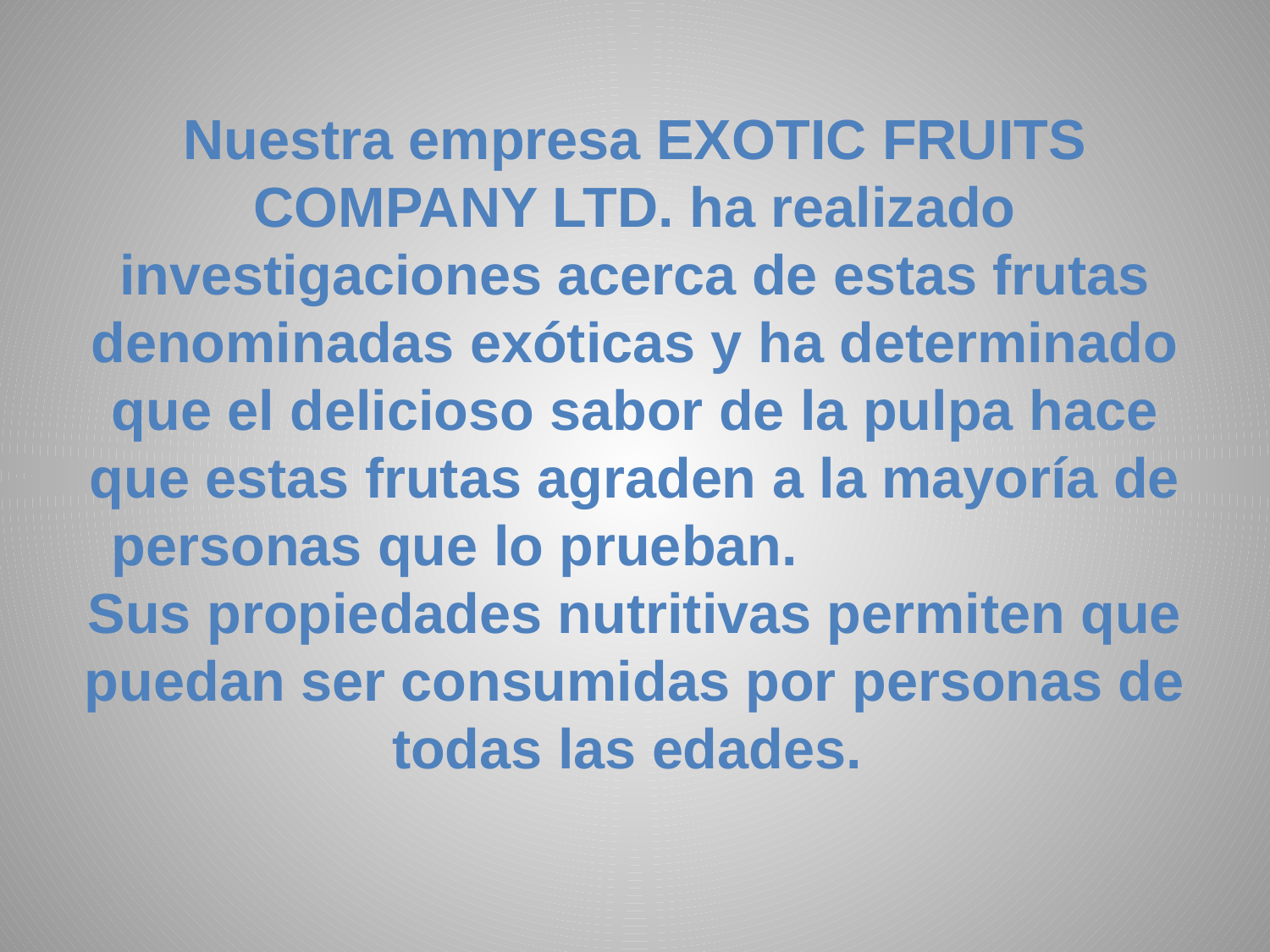

# Nuestra empresa EXOTIC FRUITS COMPANY LTD. ha realizado investigaciones acerca de estas frutas denominadas exóticas y ha determinado que el delicioso sabor de la pulpa hace que estas frutas agraden a la mayoría de personas que lo prueban. Sus propiedades nutritivas permiten que puedan ser consumidas por personas de todas las edades.